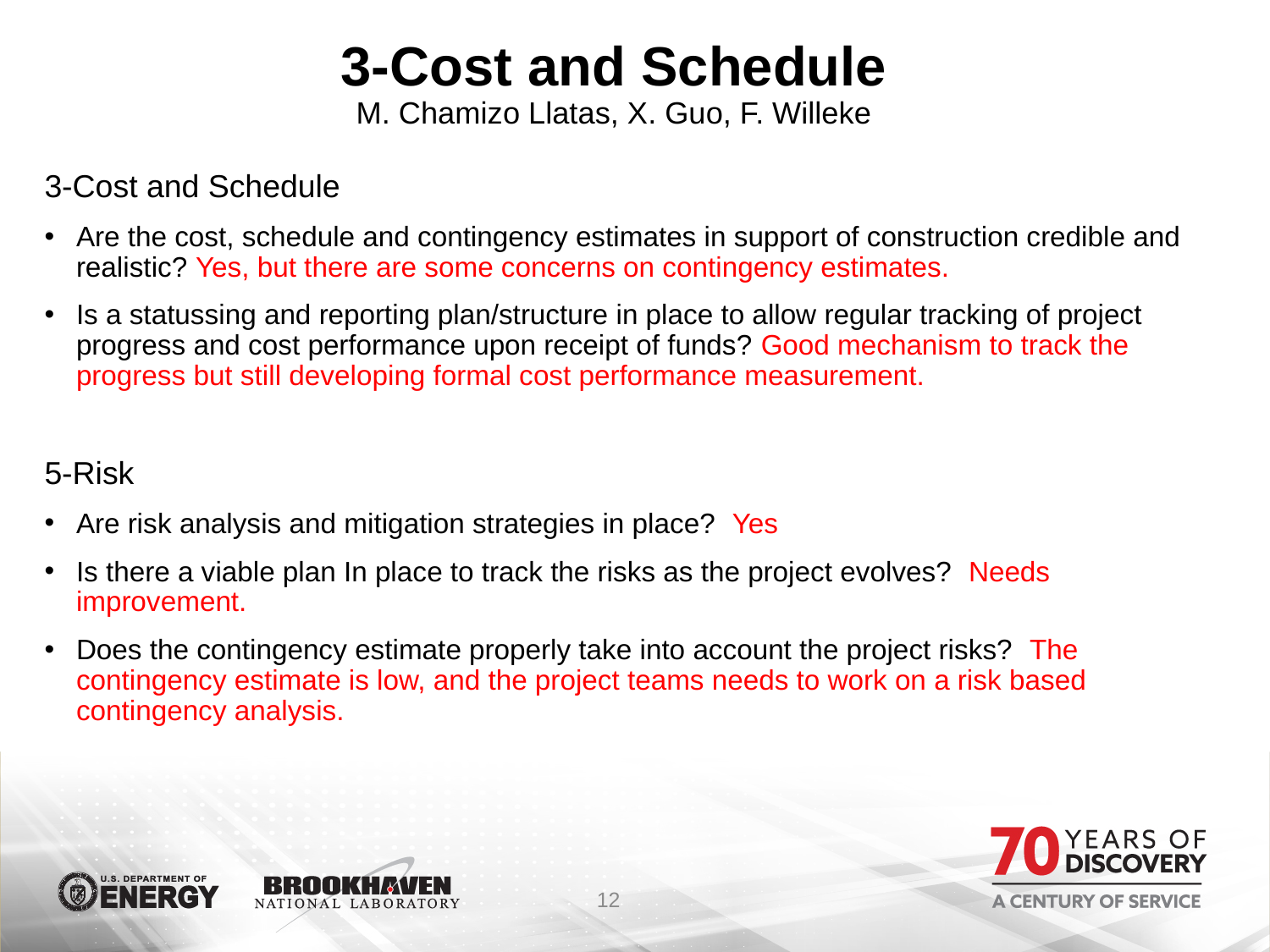

# 3-Cost and Schedule M. Chamizo Llatas, X. Guo, F. Willeke
3-Cost and Schedule
Are the cost, schedule and contingency estimates in support of construction credible and realistic? Yes, but there are some concerns on contingency estimates.
Is a statussing and reporting plan/structure in place to allow regular tracking of project progress and cost performance upon receipt of funds? Good mechanism to track the progress but still developing formal cost performance measurement.

5-Risk
Are risk analysis and mitigation strategies in place?  Yes
Is there a viable plan In place to track the risks as the project evolves?  Needs improvement.
Does the contingency estimate properly take into account the project risks?  The contingency estimate is low, and the project teams needs to work on a risk based contingency analysis.
12